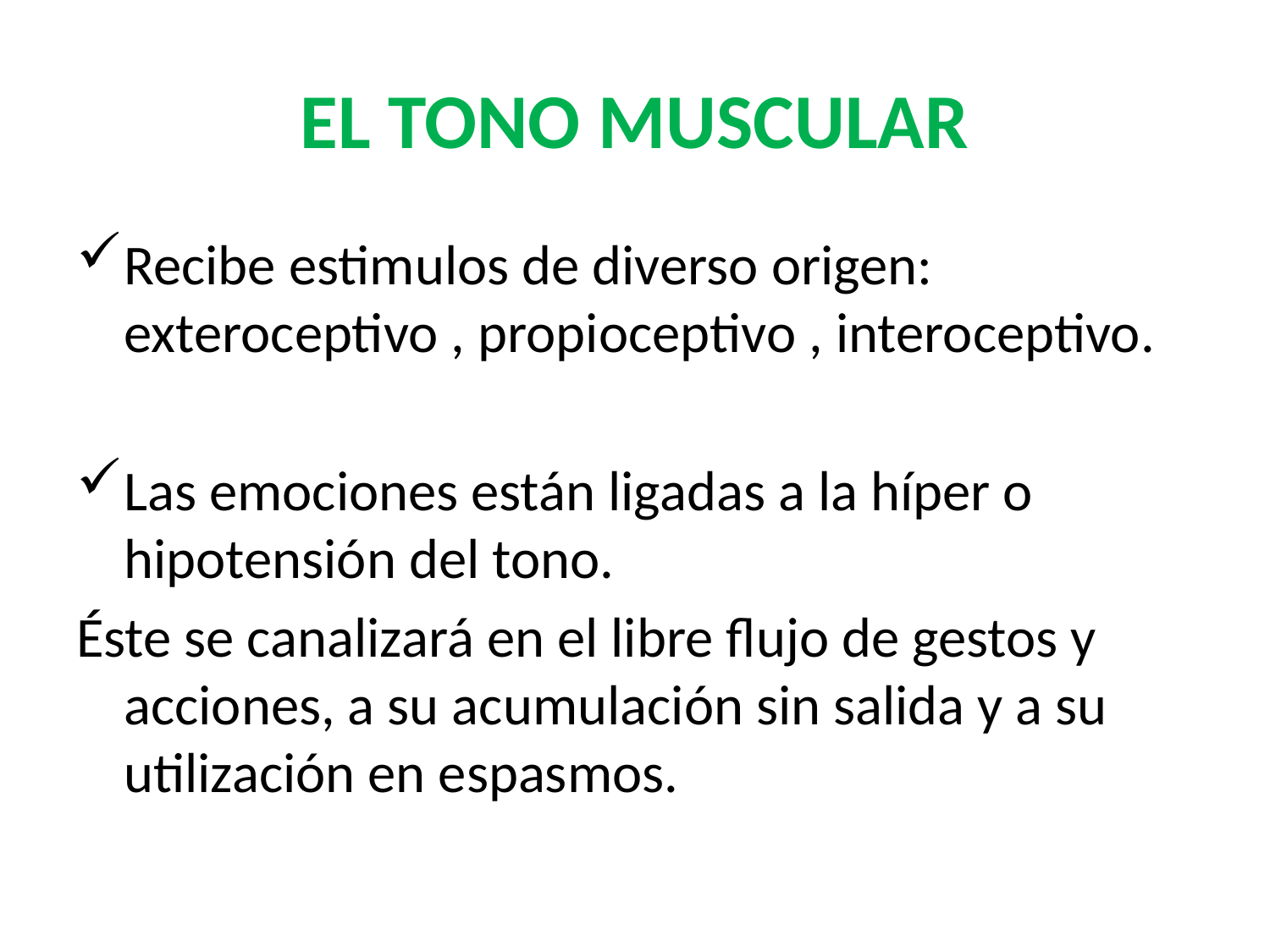

# EL TONO MUSCULAR
Recibe estimulos de diverso origen: exteroceptivo , propioceptivo , interoceptivo.

Las emociones están ligadas a la híper o hipotensión del tono.
Éste se canalizará en el libre flujo de gestos y acciones, a su acumulación sin salida y a su utilización en espasmos.